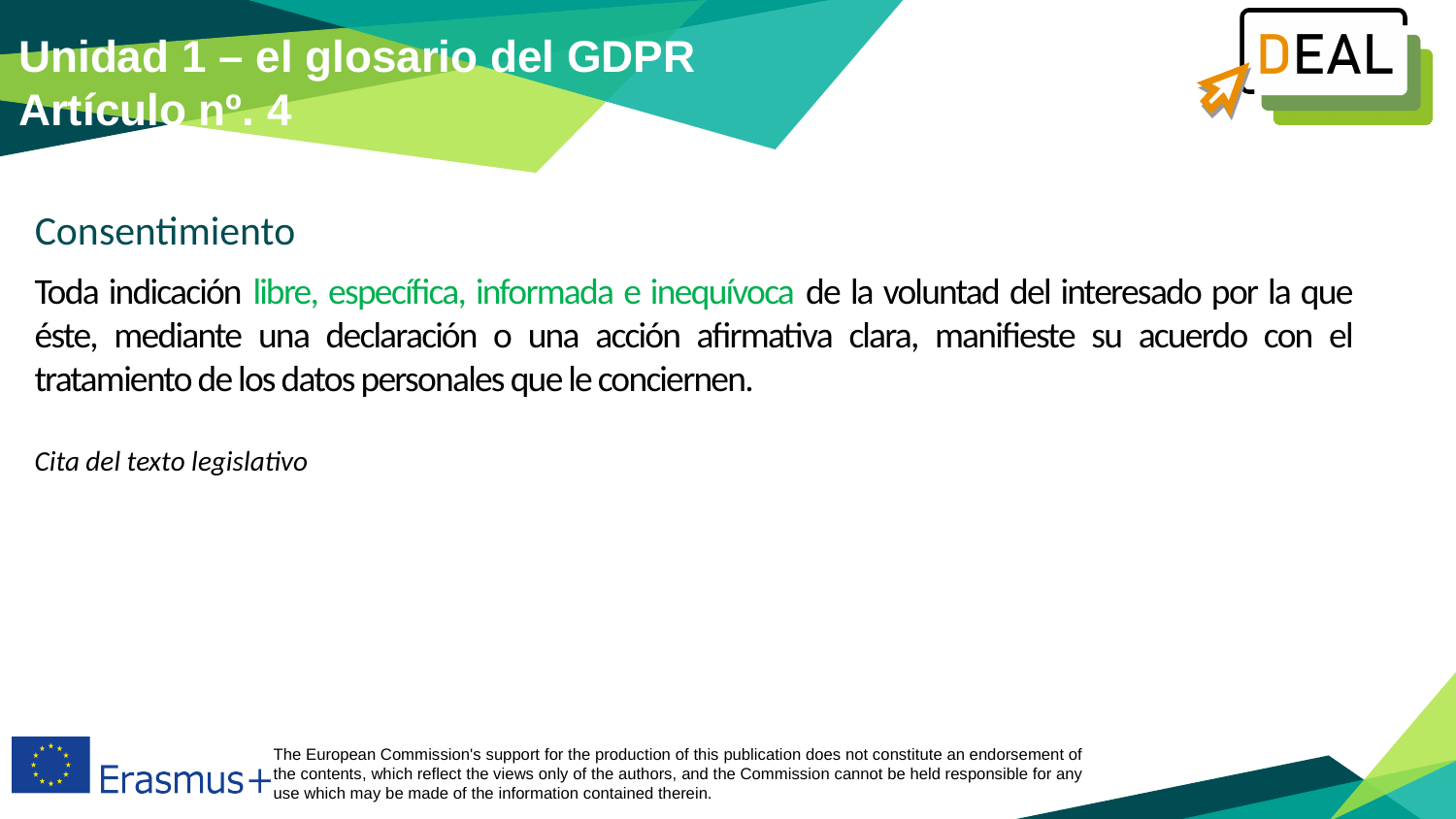

Unidad 1 – el glosario del GDPR
Artículo nº. 4
Consentimiento
Toda indicación libre, específica, informada e inequívoca de la voluntad del interesado por la que éste, mediante una declaración o una acción afirmativa clara, manifieste su acuerdo con el tratamiento de los datos personales que le conciernen.

Cita del texto legislativo